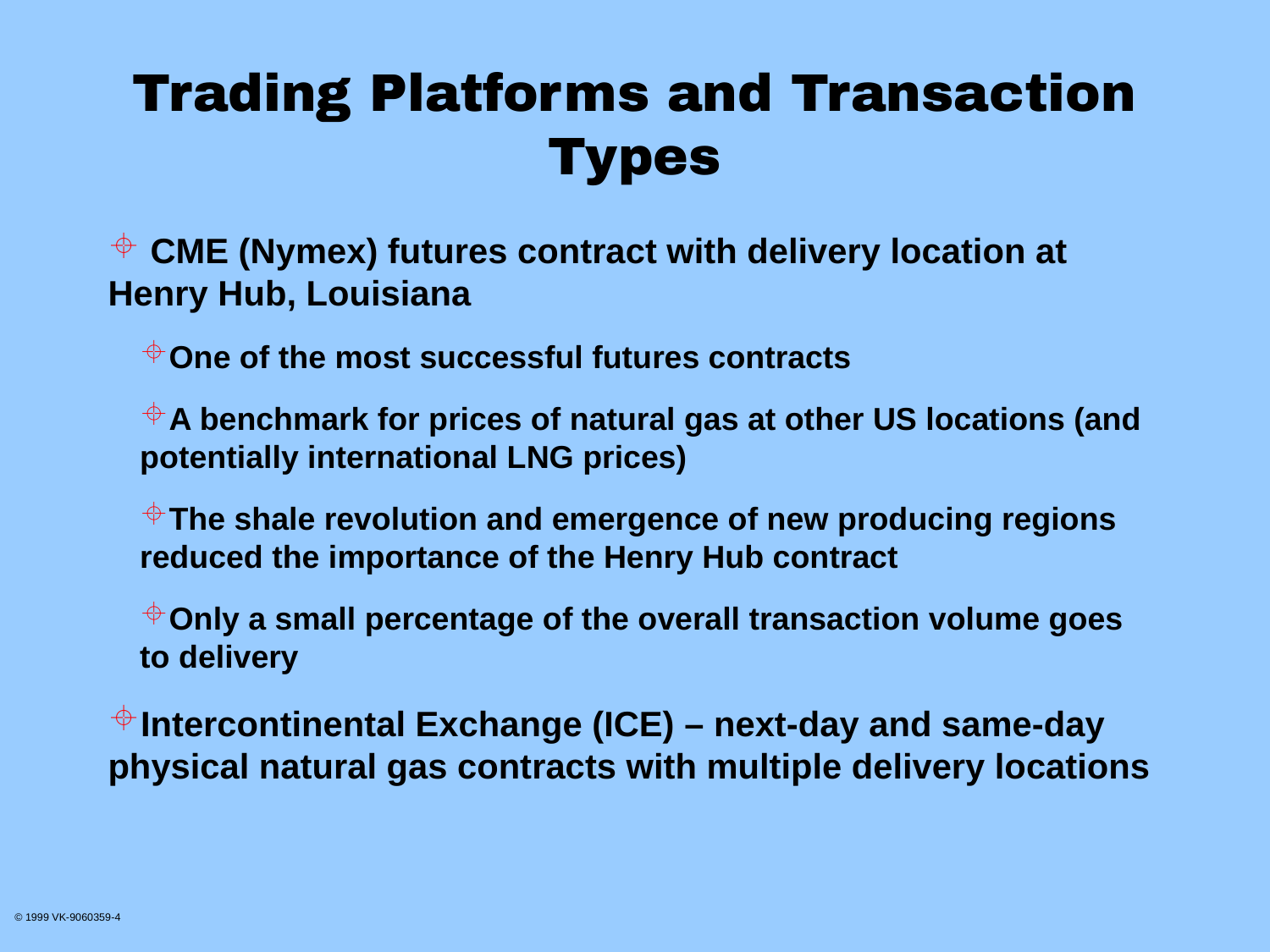

# Trading Platforms and Transaction Types
 CME (Nymex) futures contract with delivery location at Henry Hub, Louisiana
One of the most successful futures contracts
A benchmark for prices of natural gas at other US locations (and potentially international LNG prices)
The shale revolution and emergence of new producing regions reduced the importance of the Henry Hub contract
Only a small percentage of the overall transaction volume goes to delivery
Intercontinental Exchange (ICE) – next-day and same-day physical natural gas contracts with multiple delivery locations